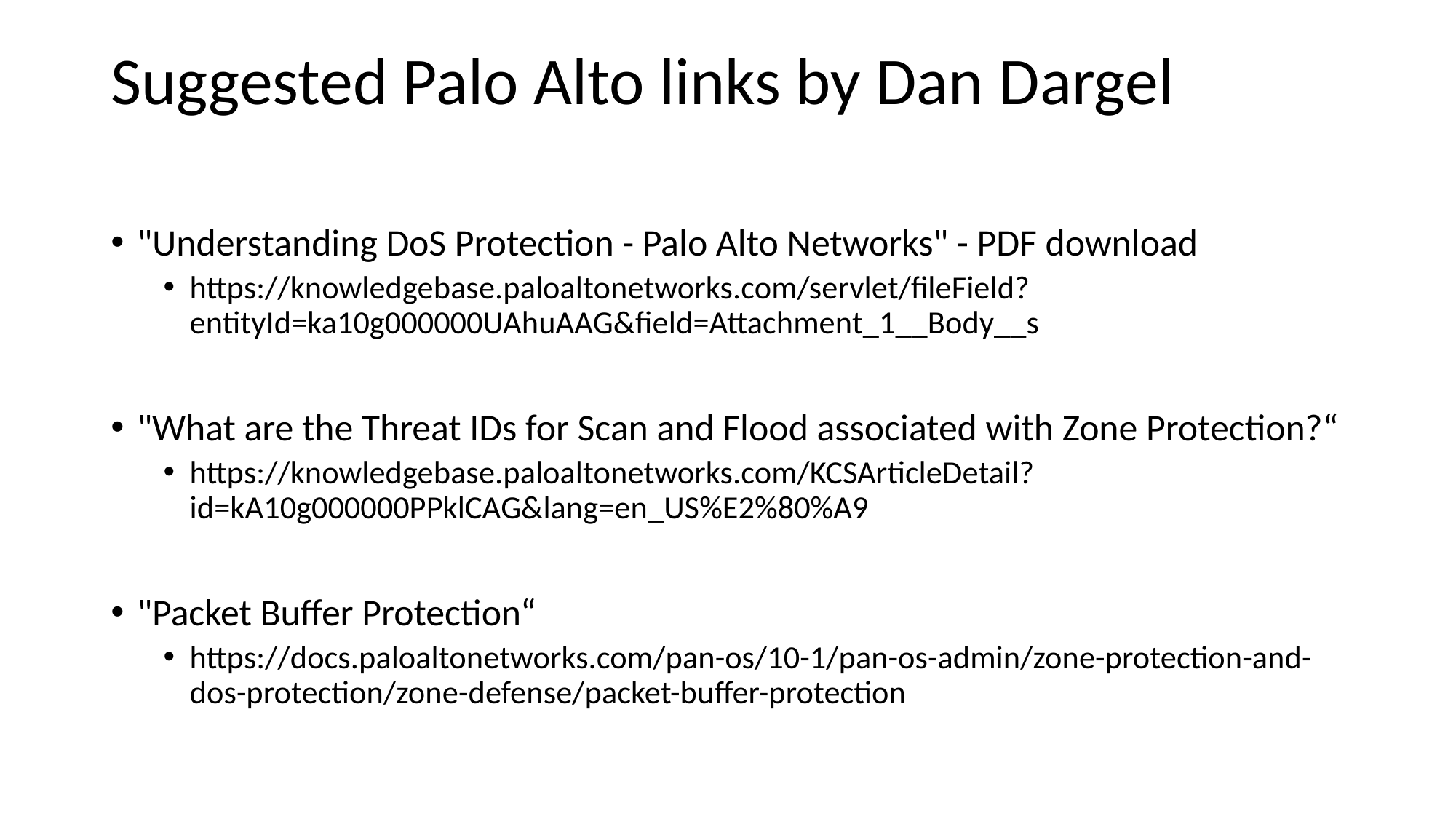

# Suggested Palo Alto links by Dan Dargel
"Understanding DoS Protection - Palo Alto Networks" - PDF download
https://knowledgebase.paloaltonetworks.com/servlet/fileField?entityId=ka10g000000UAhuAAG&field=Attachment_1__Body__s

"What are the Threat IDs for Scan and Flood associated with Zone Protection?“
https://knowledgebase.paloaltonetworks.com/KCSArticleDetail?id=kA10g000000PPklCAG&lang=en_US%E2%80%A9

"Packet Buffer Protection“
https://docs.paloaltonetworks.com/pan-os/10-1/pan-os-admin/zone-protection-and-dos-protection/zone-defense/packet-buffer-protection